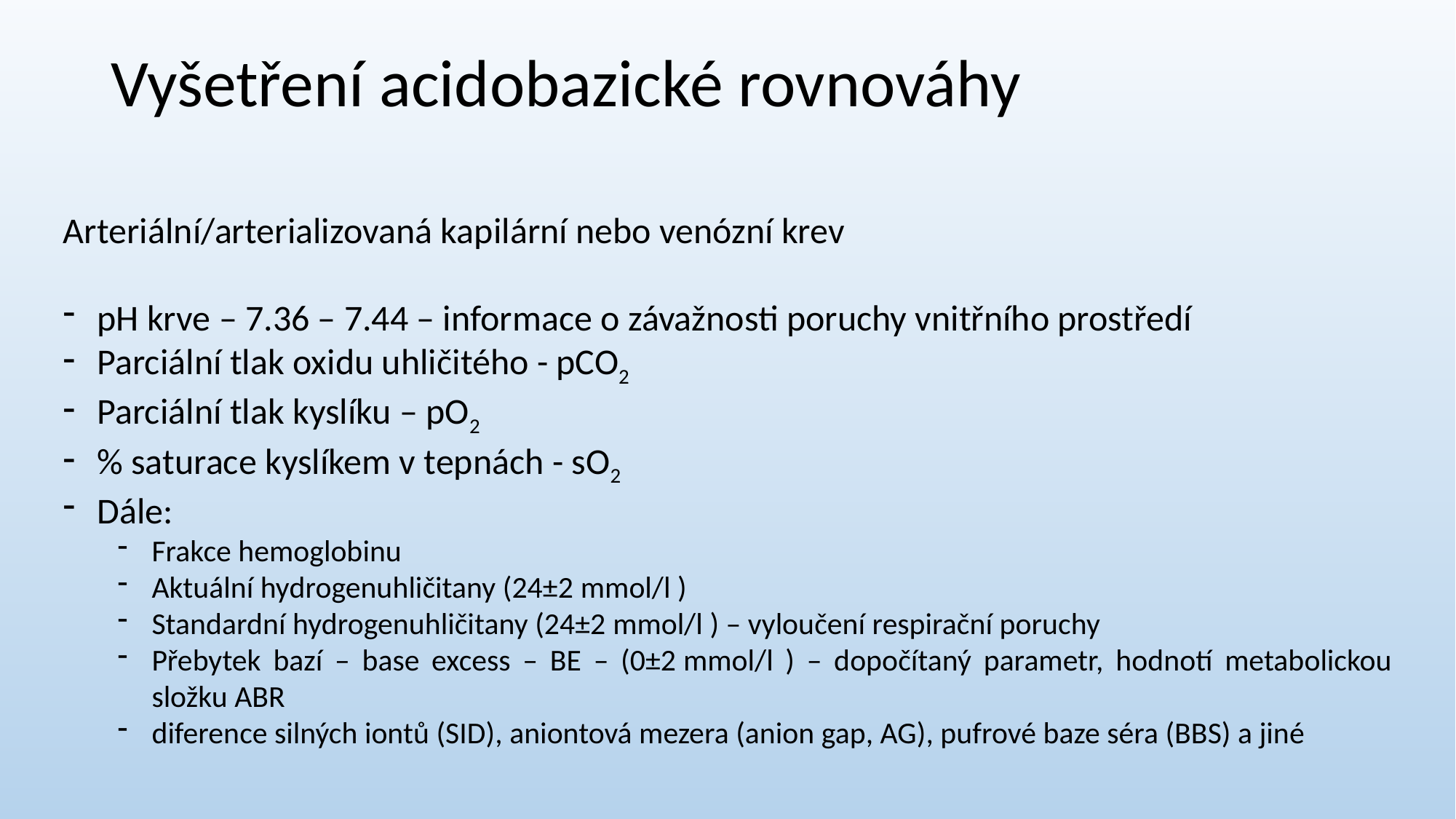

Vyšetření acidobazické rovnováhy
Arteriální/arterializovaná kapilární nebo venózní krev

pH krve – 7.36 – 7.44 – informace o závažnosti poruchy vnitřního prostředí
Parciální tlak oxidu uhličitého - pCO2
Parciální tlak kyslíku – pO2
% saturace kyslíkem v tepnách - sO2
Dále:
Frakce hemoglobinu
Aktuální hydrogenuhličitany (24±2 mmol/l )
Standardní hydrogenuhličitany (24±2 mmol/l ) – vyloučení respirační poruchy
Přebytek bazí – base excess – BE – (0±2 mmol/l ) – dopočítaný parametr, hodnotí metabolickou složku ABR
diference silných iontů (SID), aniontová mezera (anion gap, AG), pufrové baze séra (BBS) a jiné